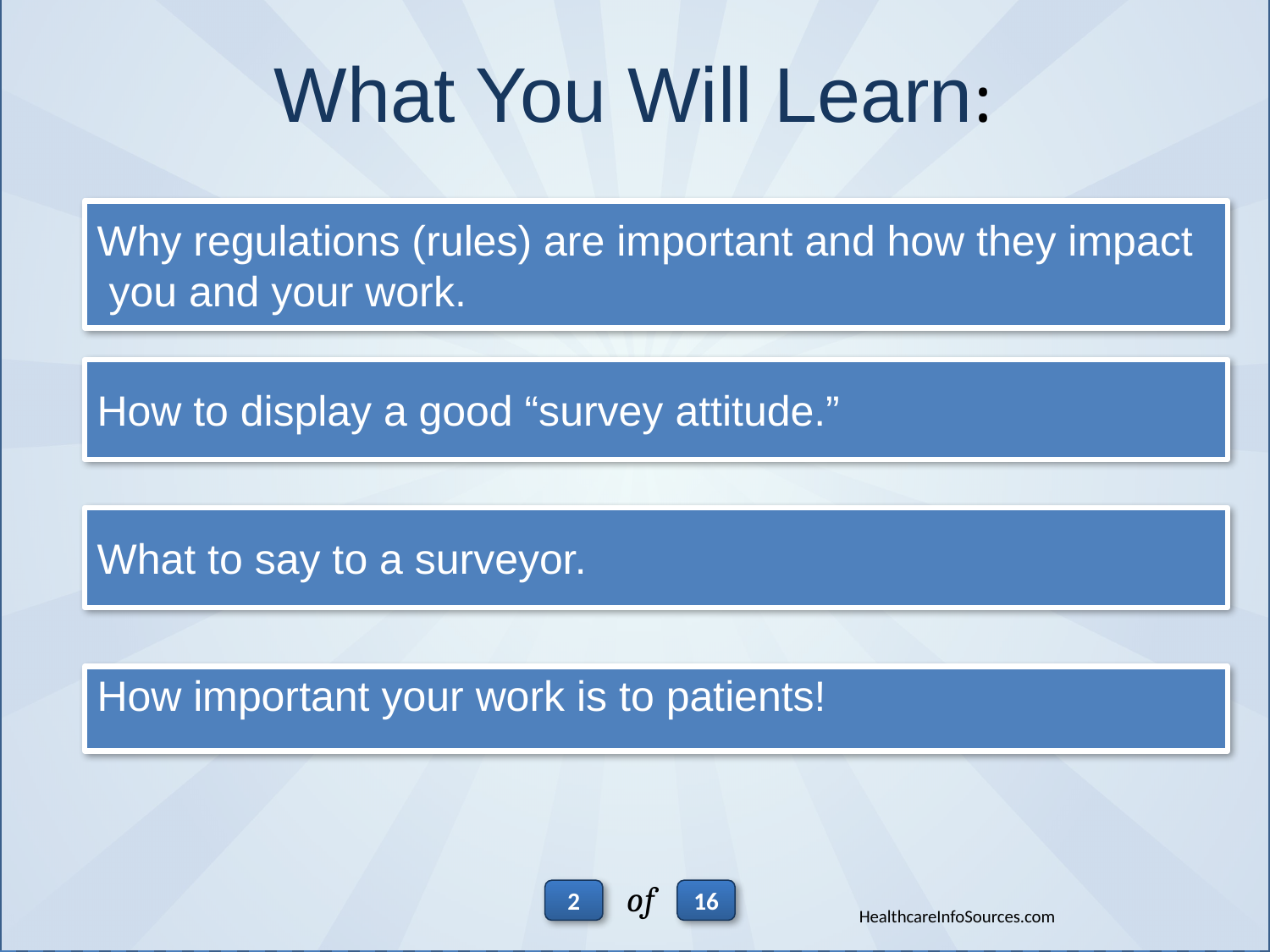

What You Will Learn:
Why regulations (rules) are important and how they impact
 you and your work.

How to display a good “survey attitude.”
What to say to a surveyor.

How important your work is to patients!

of
2
16
HealthcareInfoSources.com